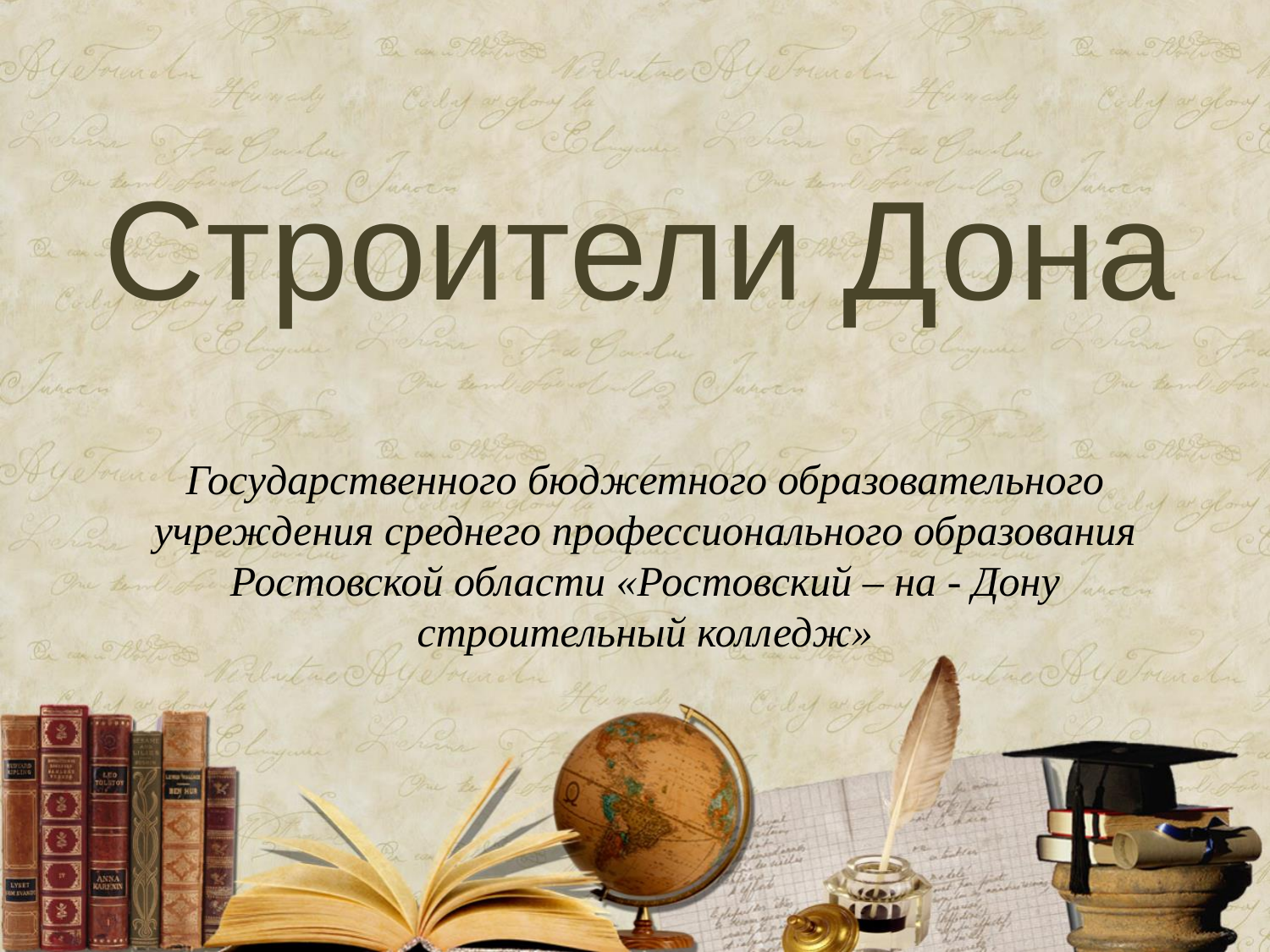

# Строители Дона
Государственного бюджетного образовательного учреждения среднего профессионального образования Ростовской области «Ростовский – на - Дону строительный колледж»